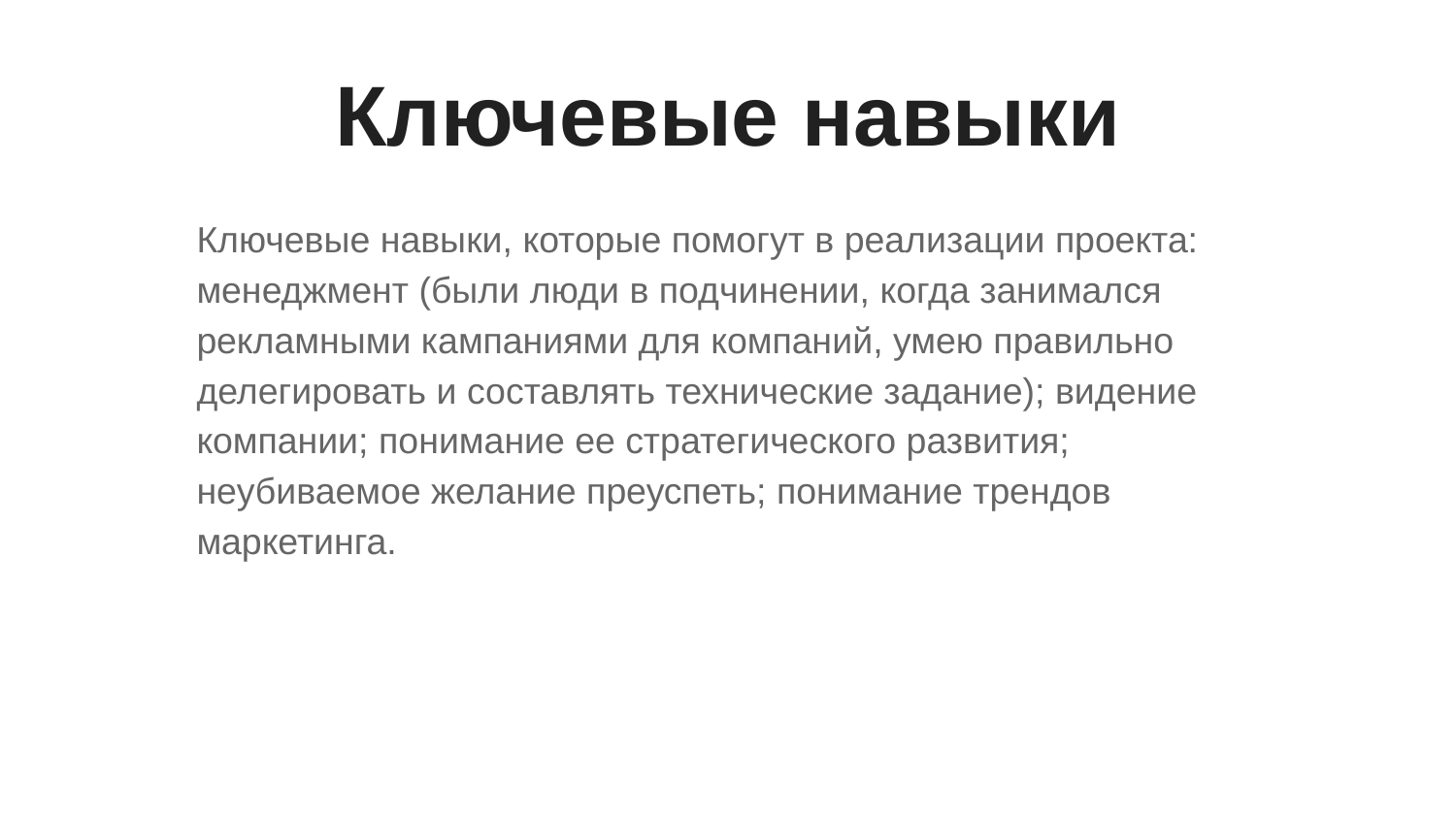

# Ключевые навыки
Ключевые навыки, которые помогут в реализации проекта: менеджмент (были люди в подчинении, когда занимался рекламными кампаниями для компаний, умею правильно делегировать и составлять технические задание); видение компании; понимание ее стратегического развития; неубиваемое желание преуспеть; понимание трендов маркетинга.